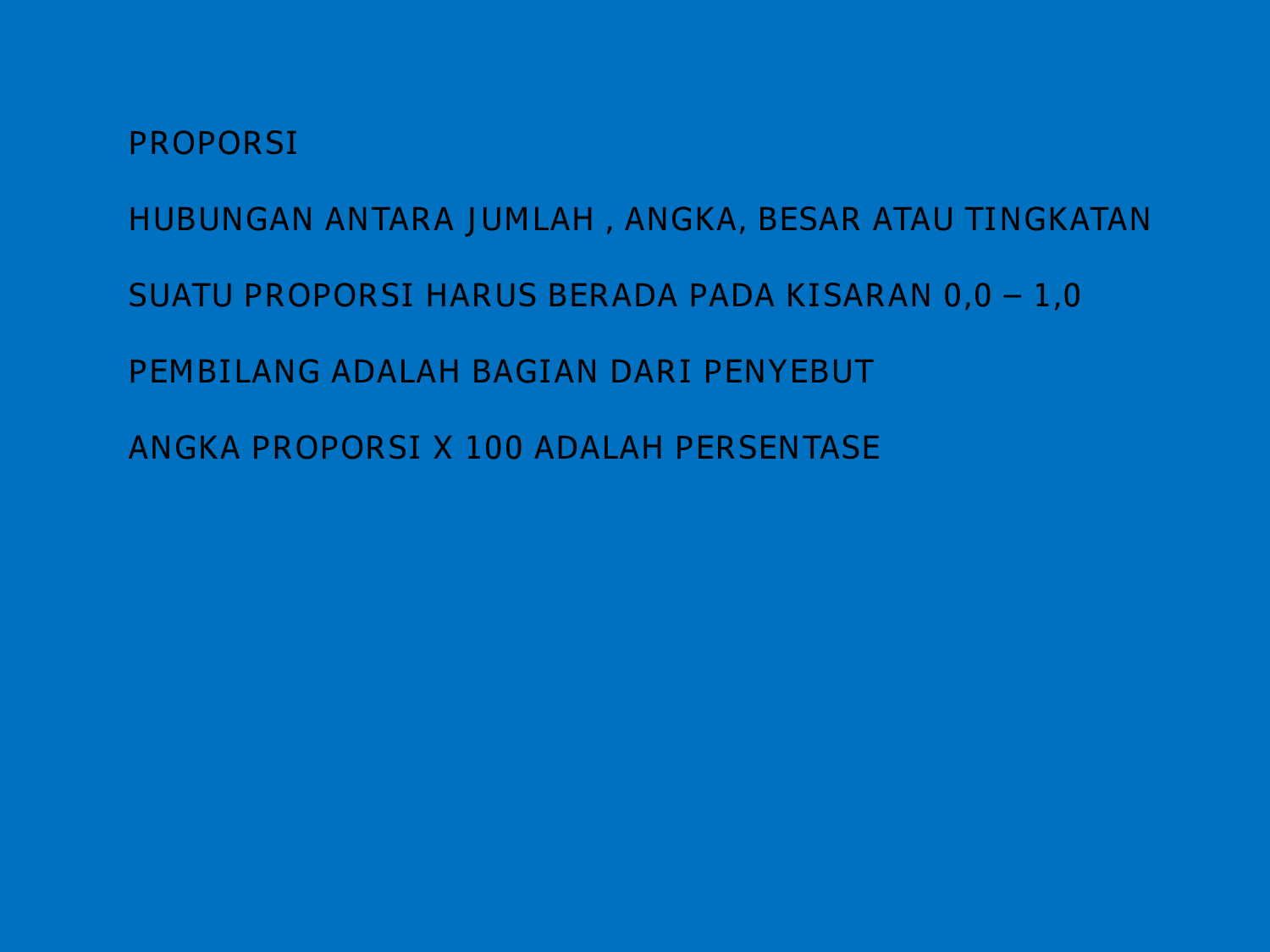

PROPORSI

HUBUNGAN ANTARA JUMLAH , ANGKA, BESAR ATAU TINGKATAN

SUATU PROPORSI HARUS BERADA PADA KISARAN 0,0 – 1,0

PEMBILANG ADALAH BAGIAN DARI PENYEBUT

ANGKA PROPORSI X 100 ADALAH PERSENTASE